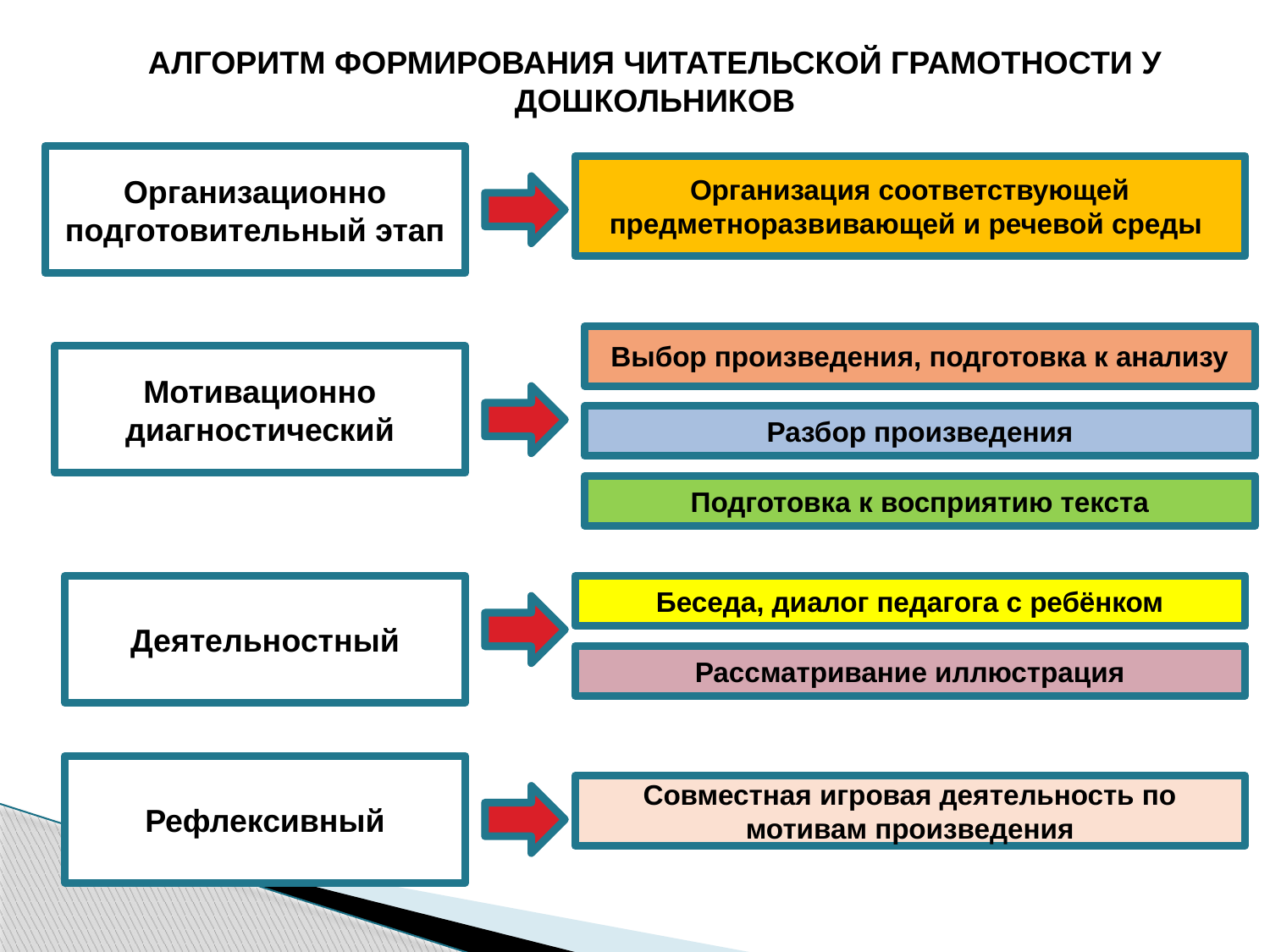

АЛГОРИТМ ФОРМИРОВАНИЯ ЧИТАТЕЛЬСКОЙ ГРАМОТНОСТИ У ДОШКОЛЬНИКОВ

Организационно
подготовительный этап
Организация соответствующей предметноразвивающей и речевой среды

Выбор произведения, подготовка к анализу
Мотивационно
диагностический

Разбор произведения
Подготовка к восприятию текста
Деятельностный
Беседа, диалог педагога с ребёнком

Рассматривание иллюстрация
Рефлексивный
Совместная игровая деятельность по мотивам произведения